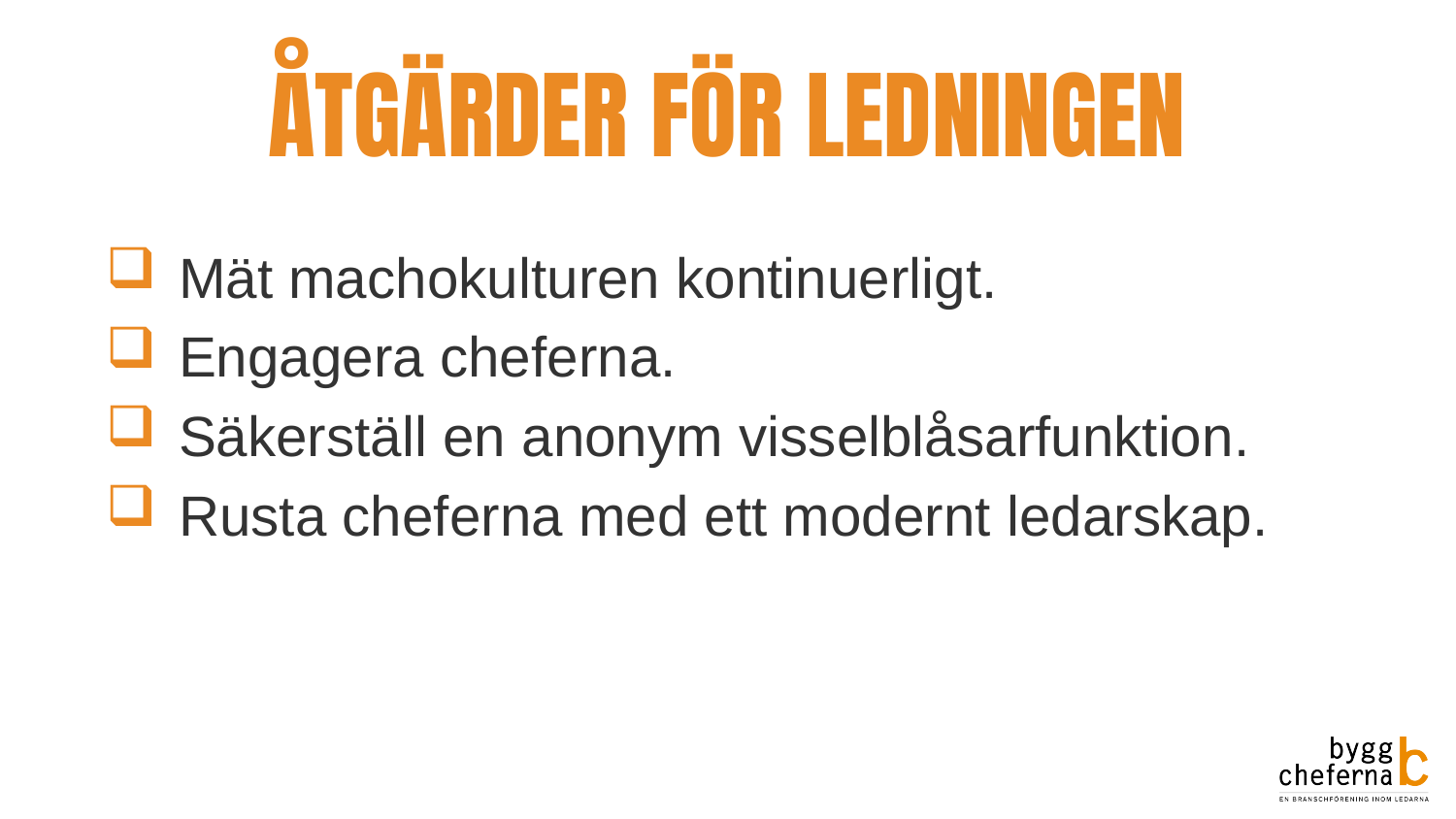

# Åtgärder för ledningen
Mät machokulturen kontinuerligt.
Engagera cheferna.
Säkerställ en anonym visselblåsarfunktion.
Rusta cheferna med ett modernt ledarskap.